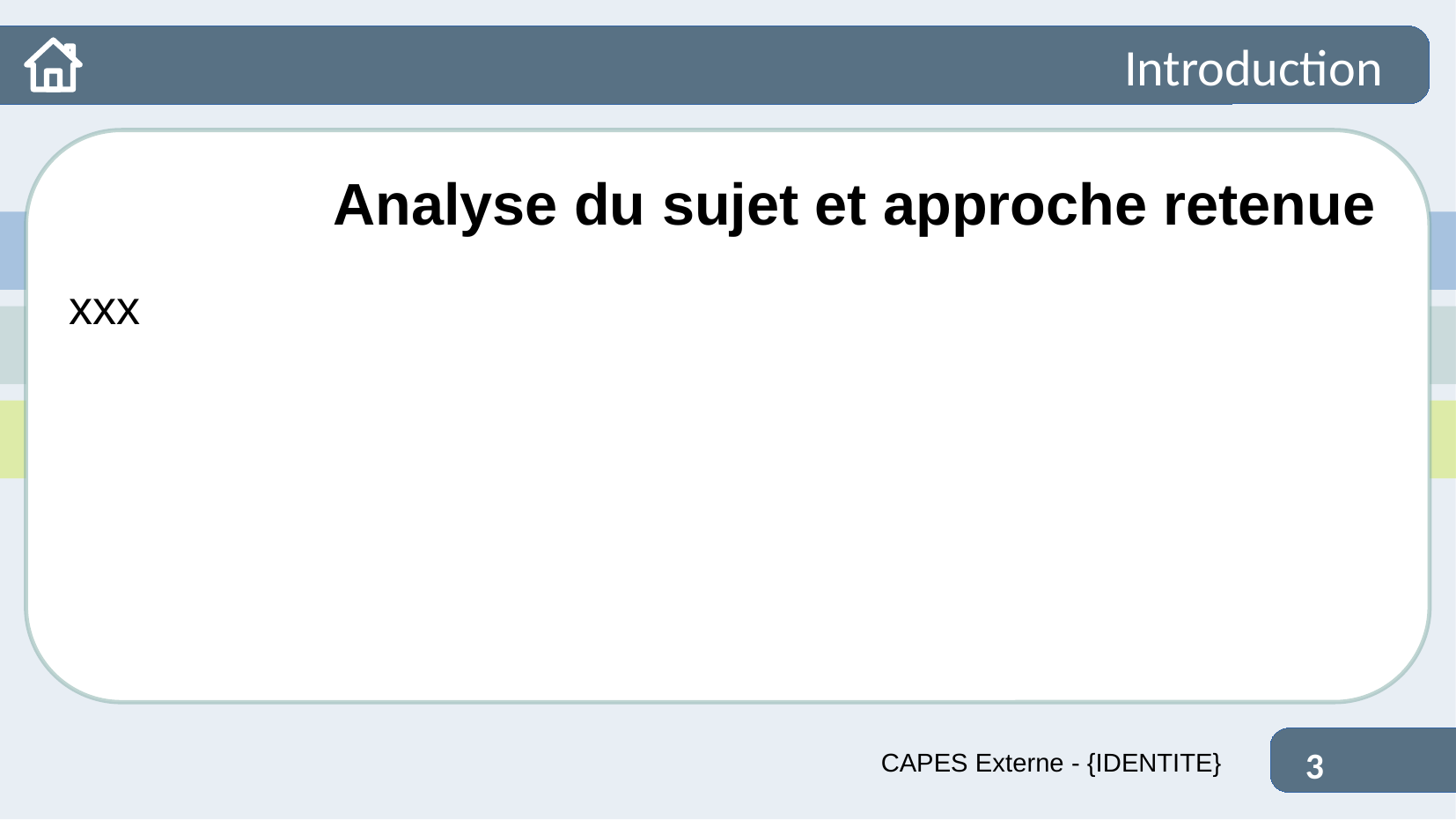

# Introduction
		Analyse du sujet et approche retenue

xxx
		Contexte
		Analyse du sujet et approche retenue

3
CAPES Externe - {IDENTITE}